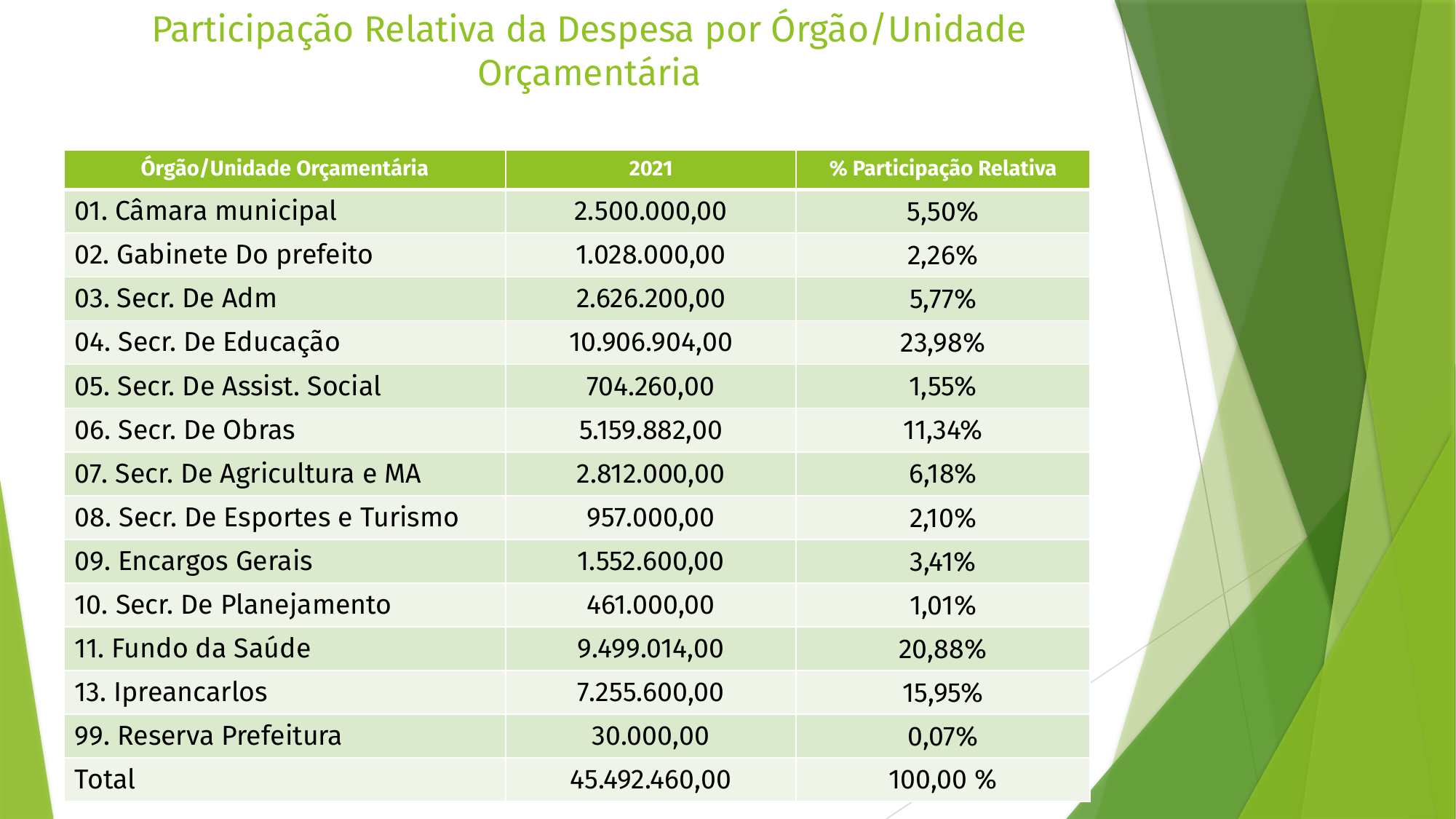

# Participação Relativa da Despesa por Órgão/Unidade Orçamentária
| Órgão/Unidade Orçamentária | 2021 | % Participação Relativa |
| --- | --- | --- |
| 01. Câmara municipal | 2.500.000,00 | 5,50% |
| 02. Gabinete Do prefeito | 1.028.000,00 | 2,26% |
| 03. Secr. De Adm | 2.626.200,00 | 5,77% |
| 04. Secr. De Educação | 10.906.904,00 | 23,98% |
| 05. Secr. De Assist. Social | 704.260,00 | 1,55% |
| 06. Secr. De Obras | 5.159.882,00 | 11,34% |
| 07. Secr. De Agricultura e MA | 2.812.000,00 | 6,18% |
| 08. Secr. De Esportes e Turismo | 957.000,00 | 2,10% |
| 09. Encargos Gerais | 1.552.600,00 | 3,41% |
| 10. Secr. De Planejamento | 461.000,00 | 1,01% |
| 11. Fundo da Saúde | 9.499.014,00 | 20,88% |
| 13. Ipreancarlos | 7.255.600,00 | 15,95% |
| 99. Reserva Prefeitura | 30.000,00 | 0,07% |
| Total | 45.492.460,00 | 100,00 % |